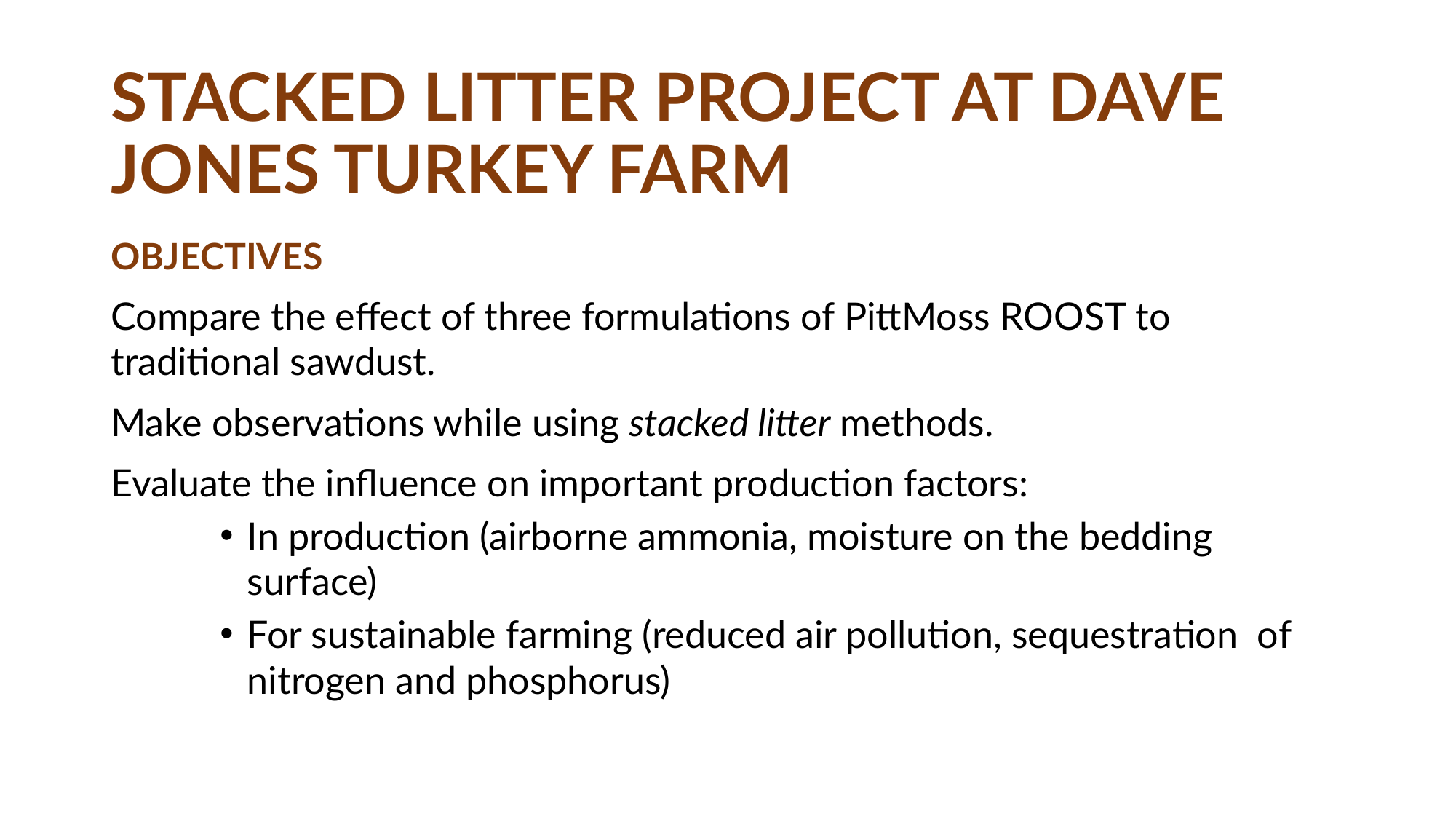

# STACKED LITTER PROJECT AT DAVE JONES TURKEY FARM
OBJECTIVES
Compare the effect of three formulations of PittMoss ROOST to traditional sawdust.
Make observations while using stacked litter methods.
Evaluate the influence on important production factors:
In production (airborne ammonia, moisture on the bedding surface)
For sustainable farming (reduced air pollution, sequestration  of nitrogen and phosphorus)